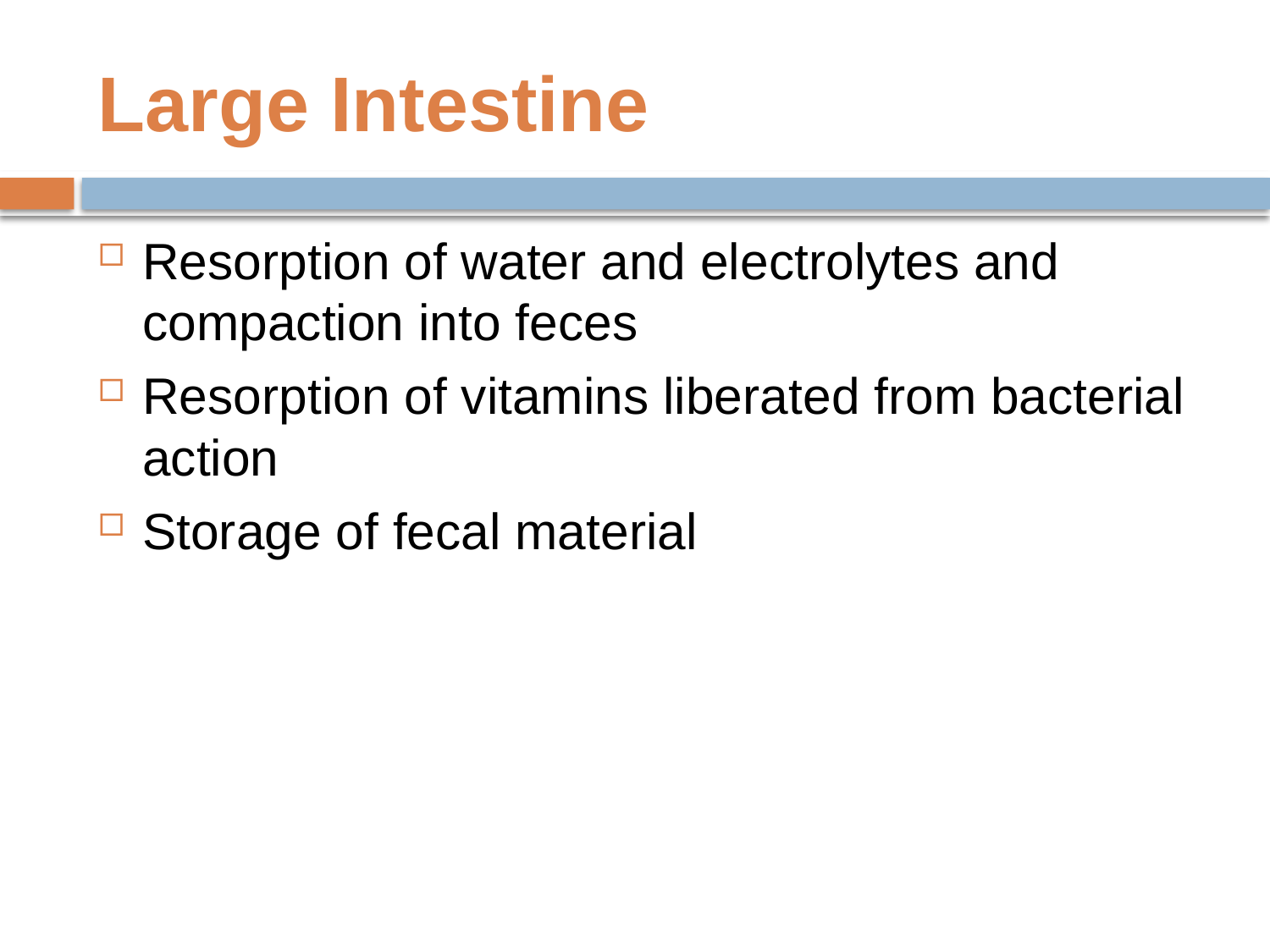

# Large Intestine
Resorption of water and electrolytes and compaction into feces
Resorption of vitamins liberated from bacterial action
Storage of fecal material